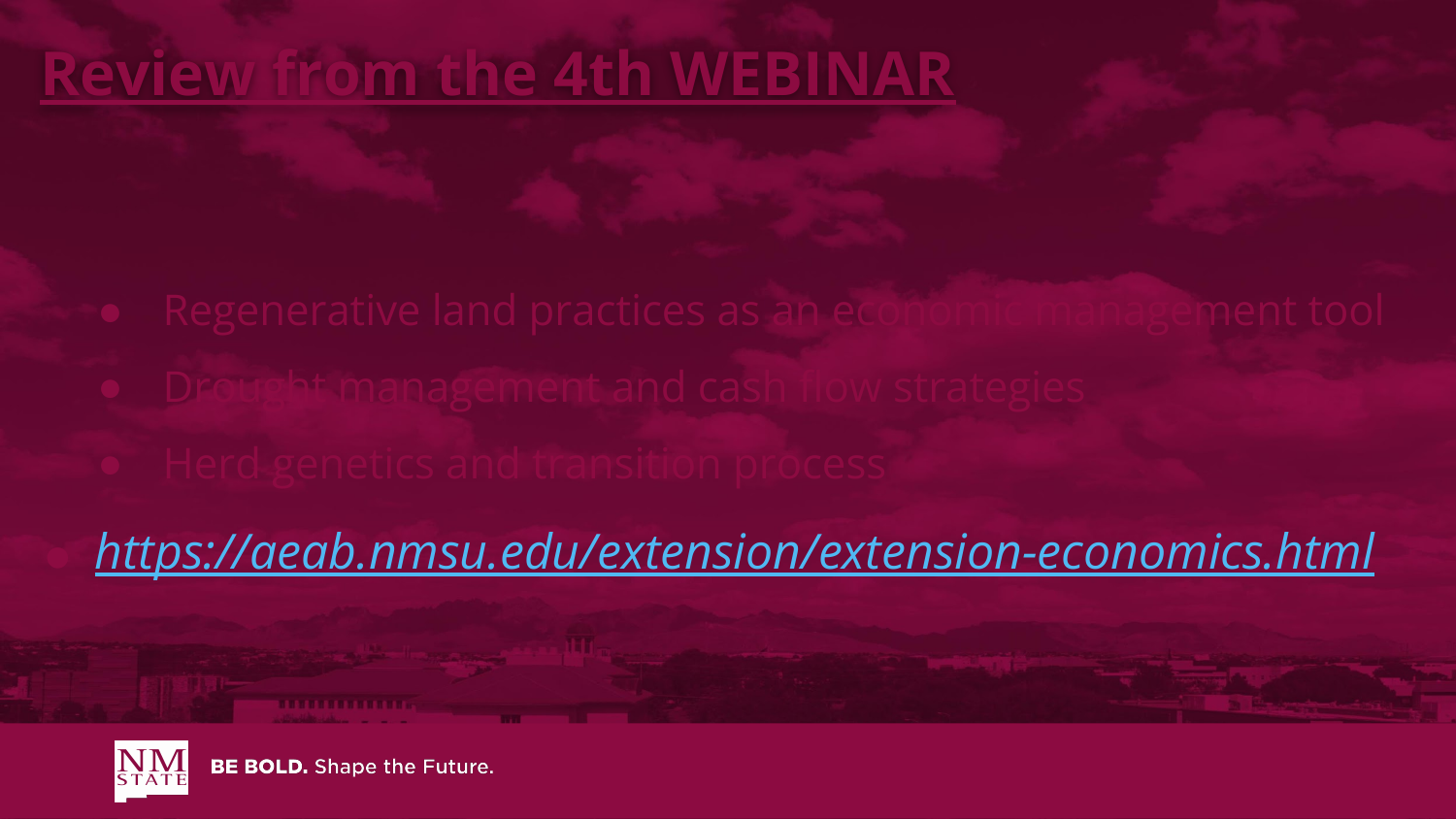

Review from the 4th WEBINAR
Regenerative land practices as an economic management tool
Drought management and cash flow strategies
Herd genetics and transition process
https://aeab.nmsu.edu/extension/extension-economics.html